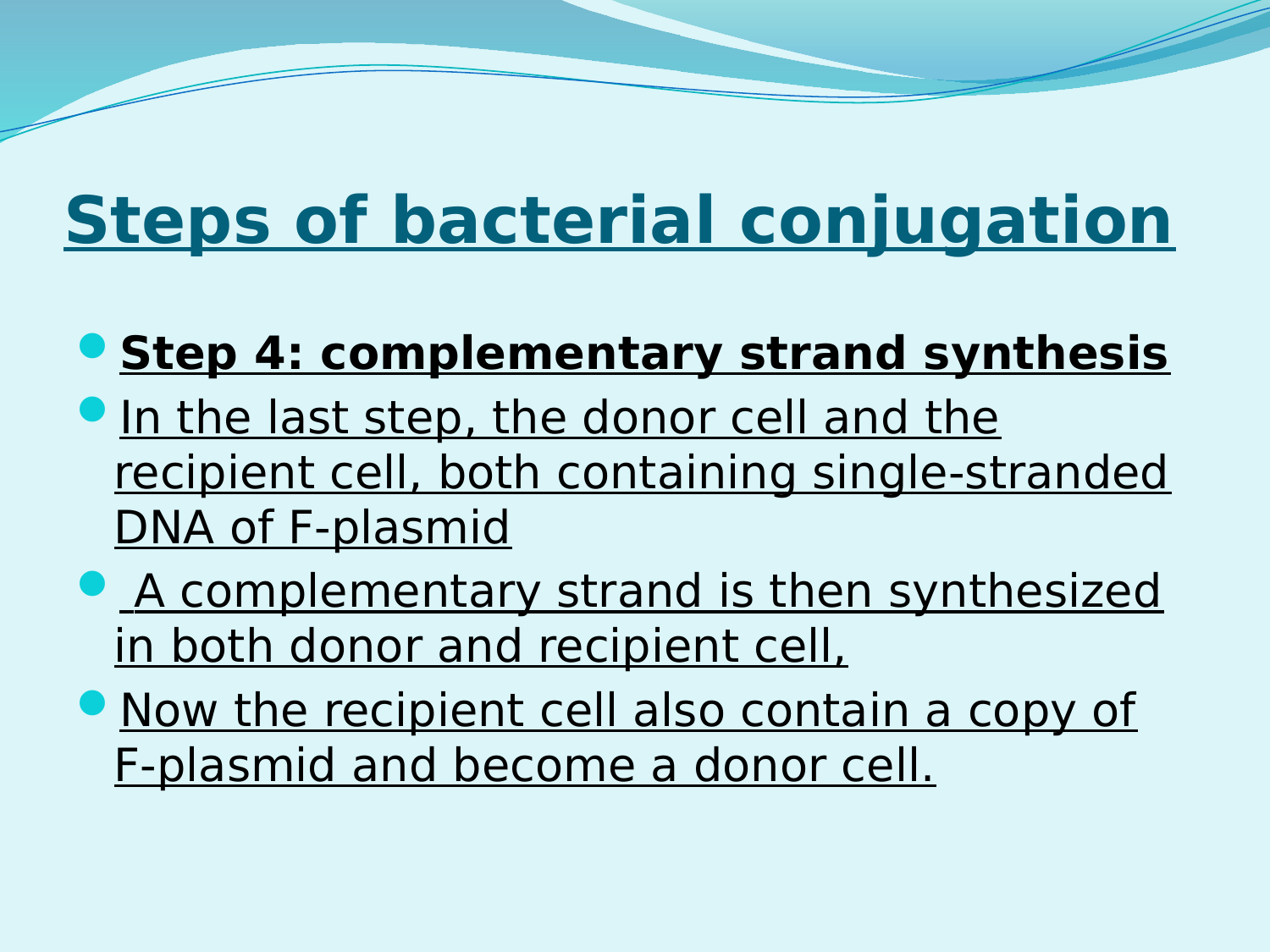

# Steps of bacterial conjugation
Step 4: complementary strand synthesis
In the last step, the donor cell and the recipient cell, both containing single-stranded DNA of F-plasmid
 A complementary strand is then synthesized in both donor and recipient cell,
Now the recipient cell also contain a copy of F-plasmid and become a donor cell.